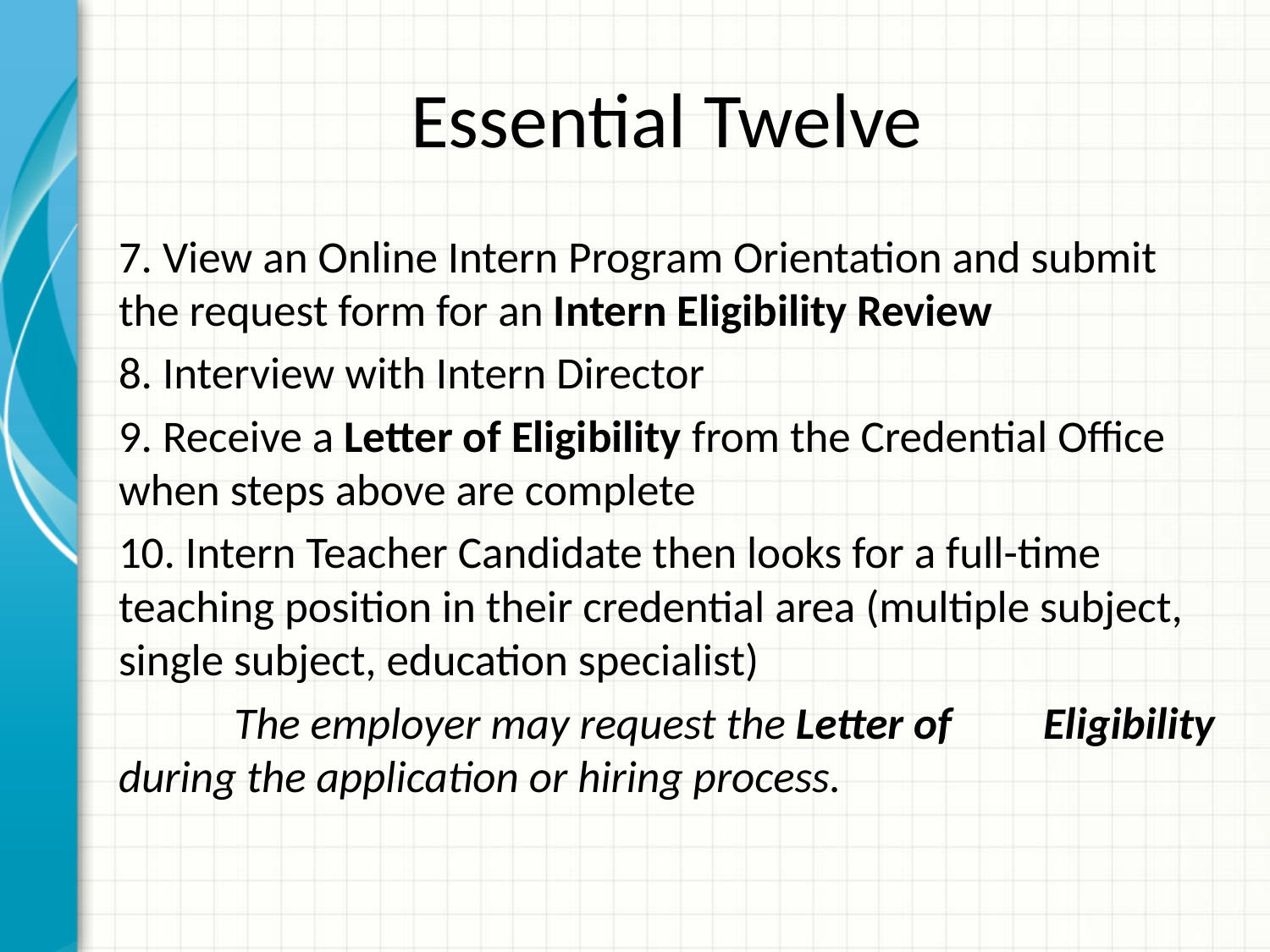

# Essential Twelve
7. View an Online Intern Program Orientation and submit the request form for an Intern Eligibility Review
8. Interview with Intern Director
9. Receive a Letter of Eligibility from the Credential Office when steps above are complete
10. Intern Teacher Candidate then looks for a full-time teaching position in their credential area (multiple subject, single subject, education specialist)
	The employer may request the Letter of 	Eligibility during the application or hiring process.